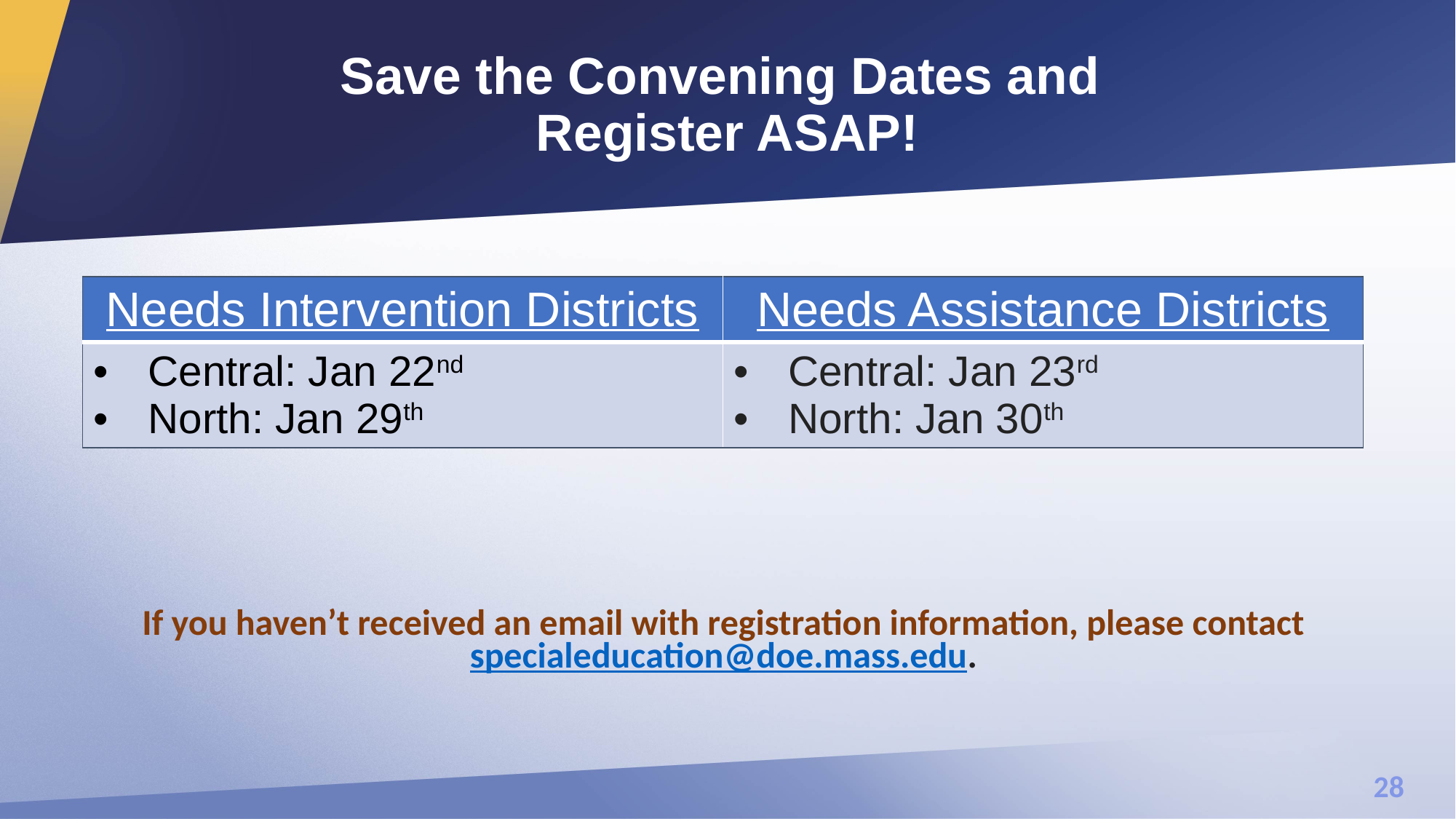

# Save the Convening Dates and Register ASAP!
| Needs Intervention Districts | Needs Assistance Districts |
| --- | --- |
| Central: Jan 22nd North: Jan 29th | Central: Jan 23rd North: Jan 30th |
If you haven’t received an email with registration information, please contact specialeducation@doe.mass.edu.